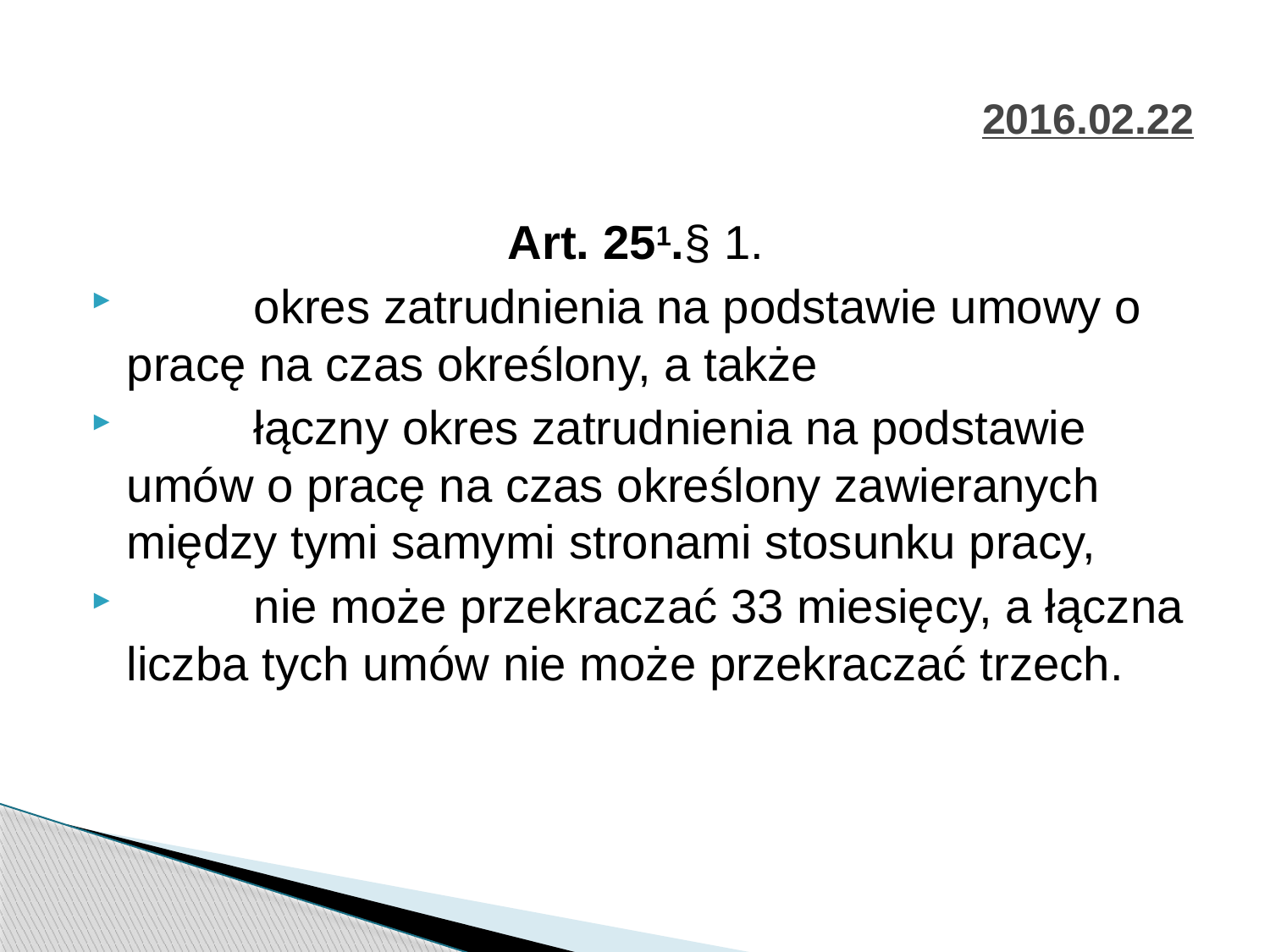

# 2016.02.22
Art. 251.§ 1.
	okres zatrudnienia na podstawie umowy o pracę na czas określony, a także
	łączny okres zatrudnienia na podstawie umów o pracę na czas określony zawieranych między tymi samymi stronami stosunku pracy,
	nie może przekraczać 33 miesięcy, a łączna liczba tych umów nie może przekraczać trzech.